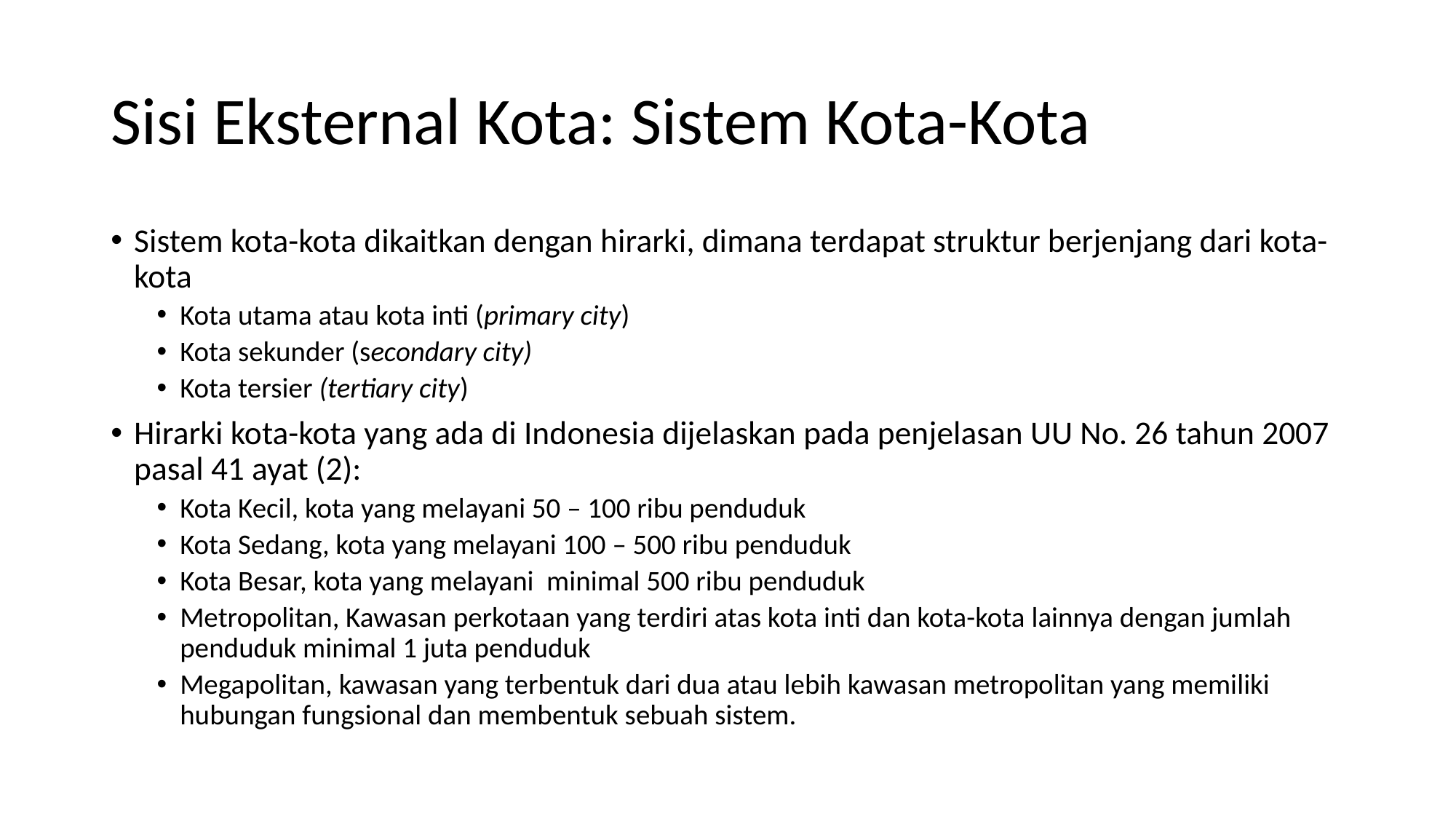

# Sisi Eksternal Kota: Sistem Kota-Kota
Sistem kota-kota dikaitkan dengan hirarki, dimana terdapat struktur berjenjang dari kota-kota
Kota utama atau kota inti (primary city)
Kota sekunder (secondary city)
Kota tersier (tertiary city)
Hirarki kota-kota yang ada di Indonesia dijelaskan pada penjelasan UU No. 26 tahun 2007 pasal 41 ayat (2):
Kota Kecil, kota yang melayani 50 – 100 ribu penduduk
Kota Sedang, kota yang melayani 100 – 500 ribu penduduk
Kota Besar, kota yang melayani  minimal 500 ribu penduduk
Metropolitan, Kawasan perkotaan yang terdiri atas kota inti dan kota-kota lainnya dengan jumlah penduduk minimal 1 juta penduduk
Megapolitan, kawasan yang terbentuk dari dua atau lebih kawasan metropolitan yang memiliki hubungan fungsional dan membentuk sebuah sistem.